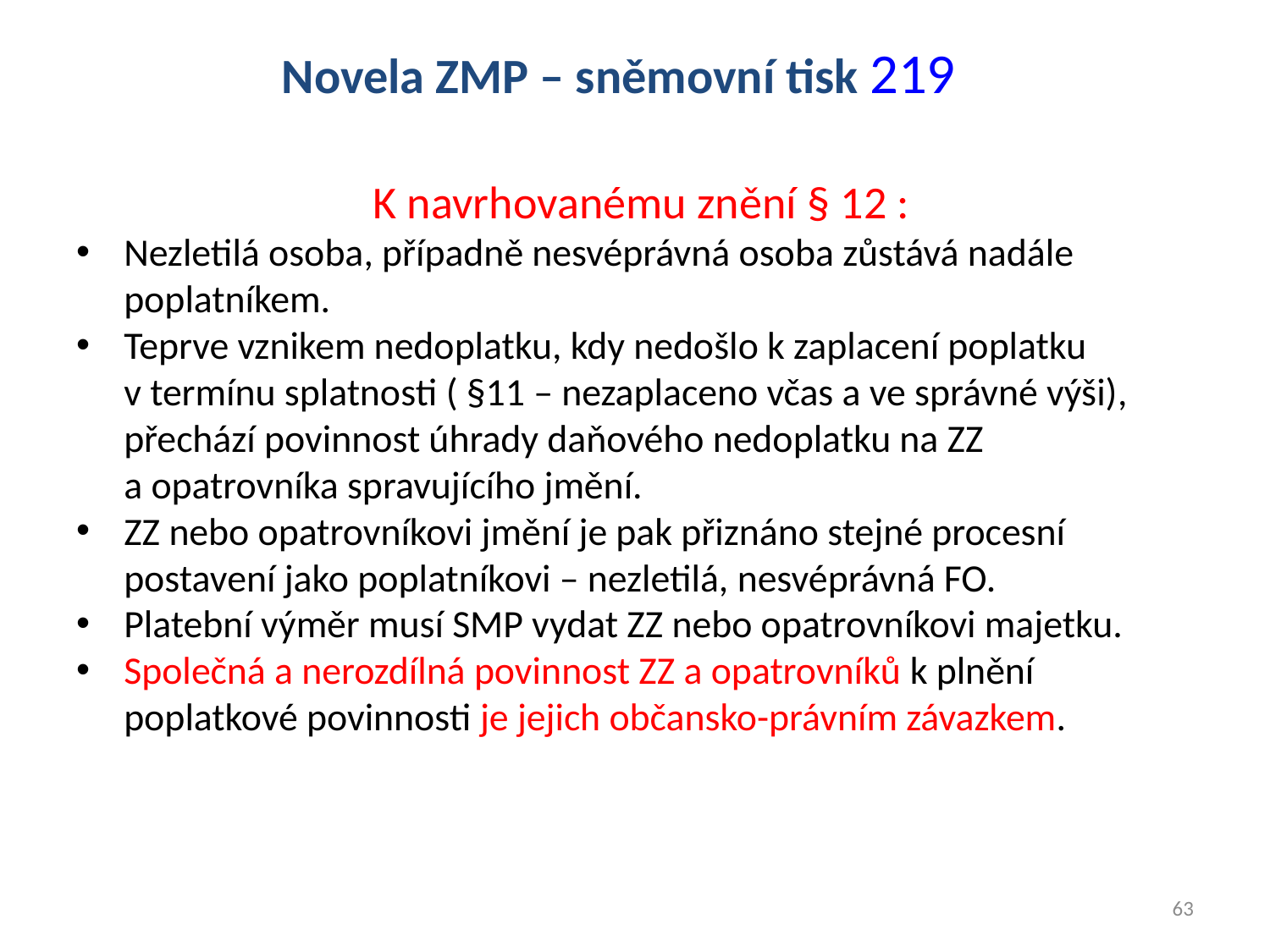

Novela ZMP – sněmovní tisk 219
K navrhovanému znění § 12 :
Nezletilá osoba, případně nesvéprávná osoba zůstává nadále poplatníkem.
Teprve vznikem nedoplatku, kdy nedošlo k zaplacení poplatku
v termínu splatnosti ( §11 – nezaplaceno včas a ve správné výši), přechází povinnost úhrady daňového nedoplatku na ZZ
a opatrovníka spravujícího jmění.
ZZ nebo opatrovníkovi jmění je pak přiznáno stejné procesní postavení jako poplatníkovi – nezletilá, nesvéprávná FO.
Platební výměr musí SMP vydat ZZ nebo opatrovníkovi majetku.
Společná a nerozdílná povinnost ZZ a opatrovníků k plnění poplatkové povinnosti je jejich občansko-právním závazkem.
63